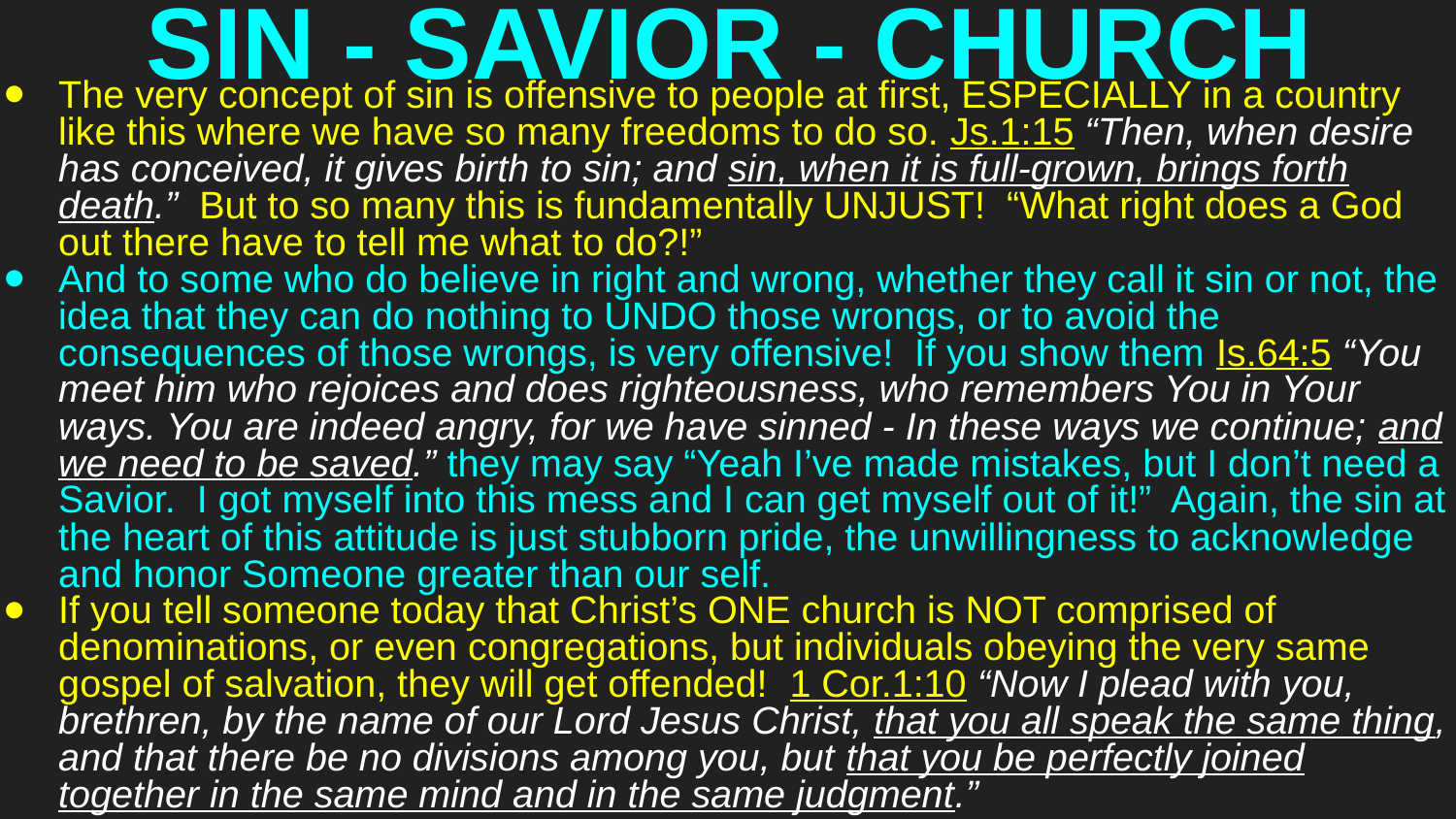

# SIN - SAVIOR - CHURCH
The very concept of sin is offensive to people at first, ESPECIALLY in a country like this where we have so many freedoms to do so. Js.1:15 “Then, when desire has conceived, it gives birth to sin; and sin, when it is full-grown, brings forth death.”  But to so many this is fundamentally UNJUST!  “What right does a God out there have to tell me what to do?!”
And to some who do believe in right and wrong, whether they call it sin or not, the idea that they can do nothing to UNDO those wrongs, or to avoid the consequences of those wrongs, is very offensive!  If you show them Is.64:5 “You meet him who rejoices and does righteousness, who remembers You in Your ways. You are indeed angry, for we have sinned - In these ways we continue; and we need to be saved.” they may say “Yeah I’ve made mistakes, but I don’t need a Savior.  I got myself into this mess and I can get myself out of it!”  Again, the sin at the heart of this attitude is just stubborn pride, the unwillingness to acknowledge and honor Someone greater than our self.
If you tell someone today that Christ’s ONE church is NOT comprised of denominations, or even congregations, but individuals obeying the very same gospel of salvation, they will get offended!  1 Cor.1:10 “Now I plead with you, brethren, by the name of our Lord Jesus Christ, that you all speak the same thing, and that there be no divisions among you, but that you be perfectly joined together in the same mind and in the same judgment.”